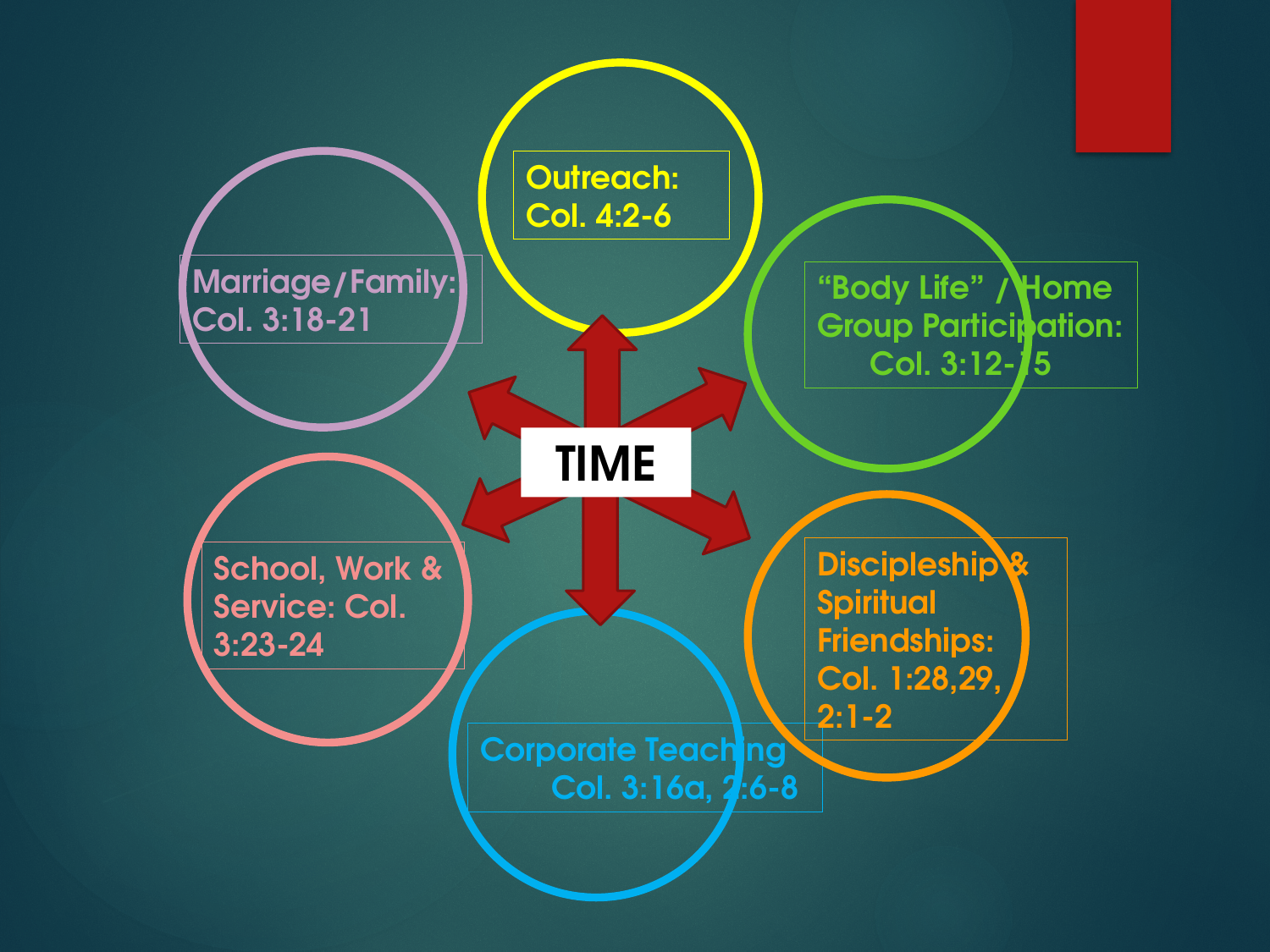

TIME

Outreach: Col. 4:2-6
Marriage/Family: Col. 3:18-21
“Body Life” / Home Group Participation:       Col. 3:12-15
Discipleship & Spiritual Friendships: Col. 1:28,29, 2:1-2
School, Work & Service: Col. 3:23-24
Corporate Teaching           Col. 3:16a, 2:6-8